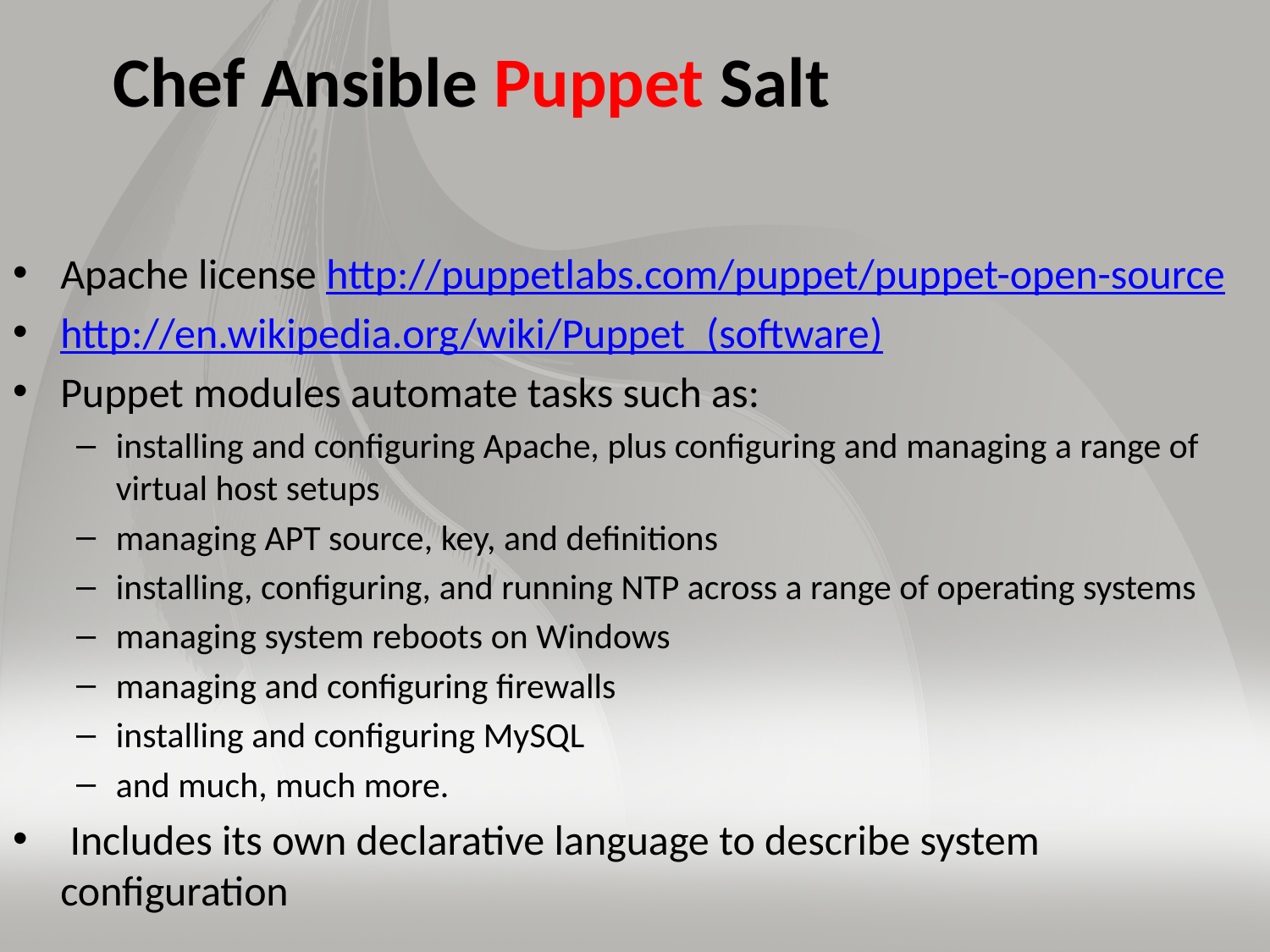

# Chef Ansible Puppet Salt
Apache license http://puppetlabs.com/puppet/puppet-open-source
http://en.wikipedia.org/wiki/Puppet_(software)
Puppet modules automate tasks such as:
installing and configuring Apache, plus configuring and managing a range of virtual host setups
managing APT source, key, and definitions
installing, configuring, and running NTP across a range of operating systems
managing system reboots on Windows
managing and configuring firewalls
installing and configuring MySQL
and much, much more.
 Includes its own declarative language to describe system configuration